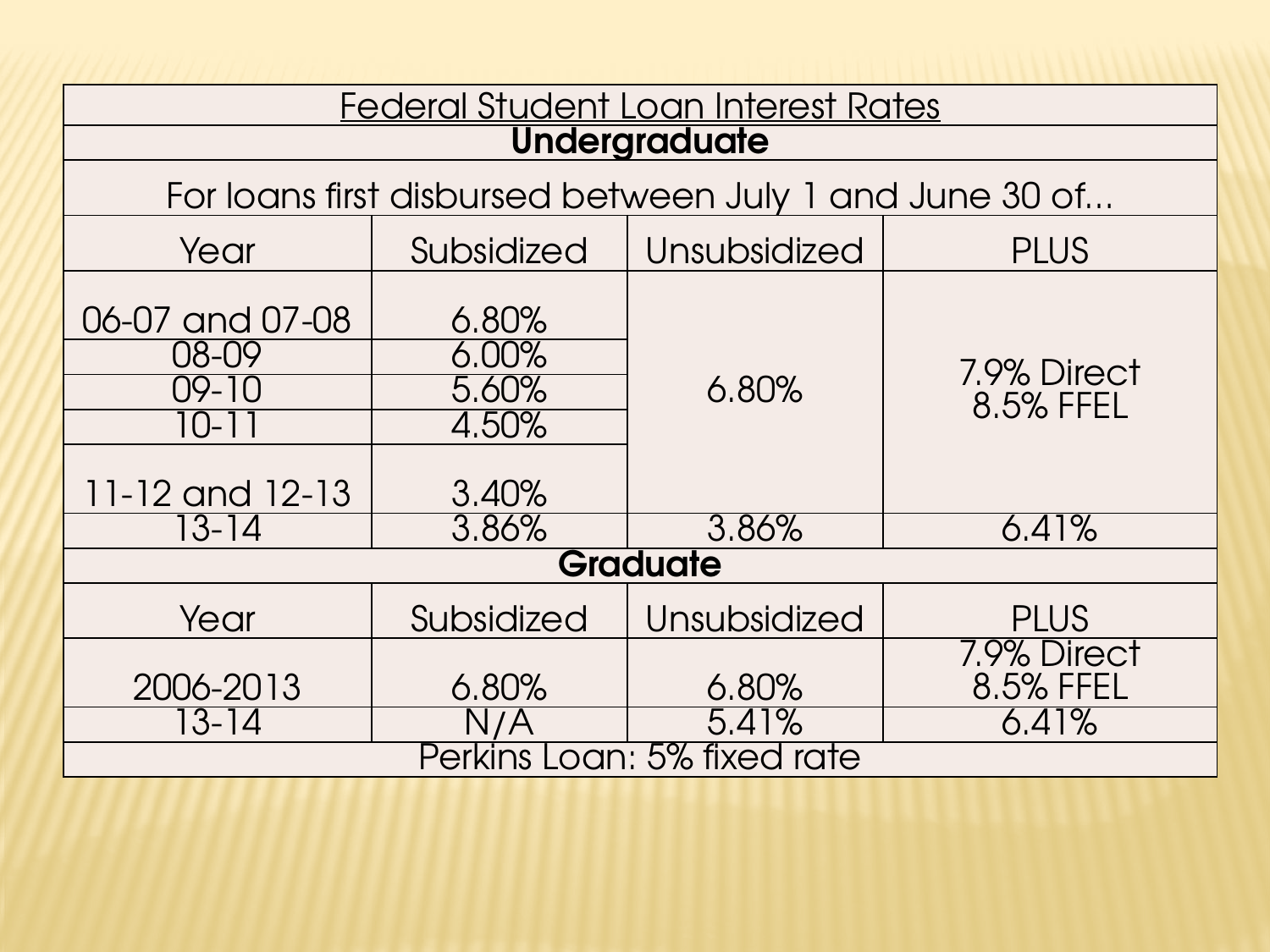

| Federal Student Loan Interest Rates |  |  |  |
| --- | --- | --- | --- |
| Undergraduate |  |  |  |
| For loans first disbursed between July 1 and June 30 of… |  |  |  |
| Year | Subsidized | Unsubsidized | PLUS |
| 06-07 and 07-08 | 6.80% | 6.80% | 7.9% Direct 8.5% FFEL |
| 08-09 | 6.00% |  |  |
| 09-10 | 5.60% |  |  |
| 10-11 | 4.50% |  |  |
| 11-12 and 12-13 | 3.40% |  |  |
| 13-14 | 3.86% | 3.86% | 6.41% |
| Graduate |  |  |  |
| Year | Subsidized | Unsubsidized | PLUS |
| 2006-2013 | 6.80% | 6.80% | 7.9% Direct 8.5% FFEL |
| 13-14 | N/A | 5.41% | 6.41% |
| Perkins Loan: 5% fixed rate |  |  |  |